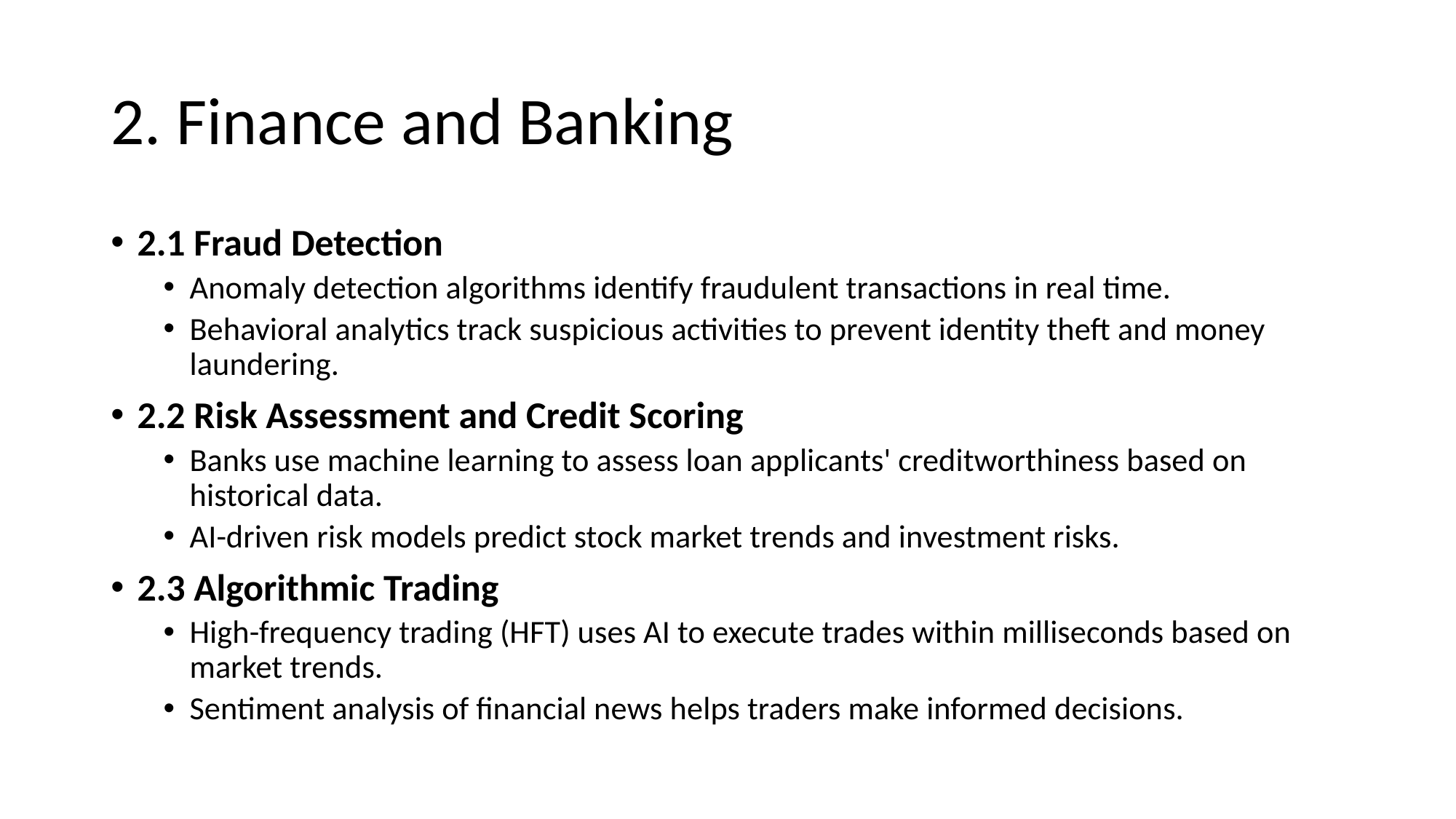

# 2. Finance and Banking
2.1 Fraud Detection
Anomaly detection algorithms identify fraudulent transactions in real time.
Behavioral analytics track suspicious activities to prevent identity theft and money laundering.
2.2 Risk Assessment and Credit Scoring
Banks use machine learning to assess loan applicants' creditworthiness based on historical data.
AI-driven risk models predict stock market trends and investment risks.
2.3 Algorithmic Trading
High-frequency trading (HFT) uses AI to execute trades within milliseconds based on market trends.
Sentiment analysis of financial news helps traders make informed decisions.